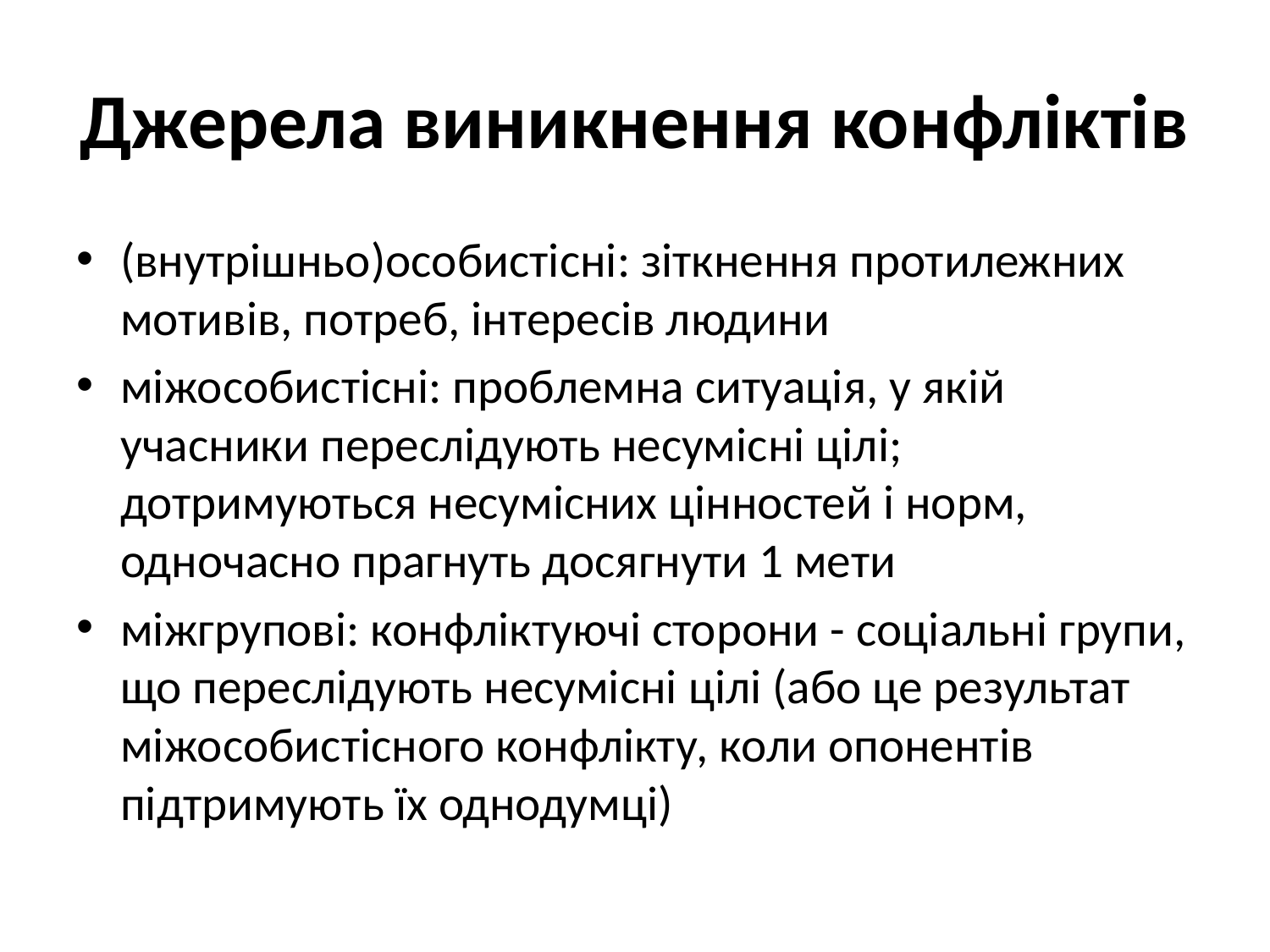

# Джерела виникнення конфліктів
(внутрішньо)особистісні: зіткнення протилежних мотивів, потреб, інтересів людини
міжособистісні: проблемна ситуація, у якій учасники переслідують несумісні цілі; дотримуються несумісних цінностей і норм, одночасно прагнуть досягнути 1 мети
міжгрупові: конфліктуючі сторони - соціальні групи, що переслідують несумісні цілі (або це результат міжособистісного конфлікту, коли опонентів підтримують їх однодумці)